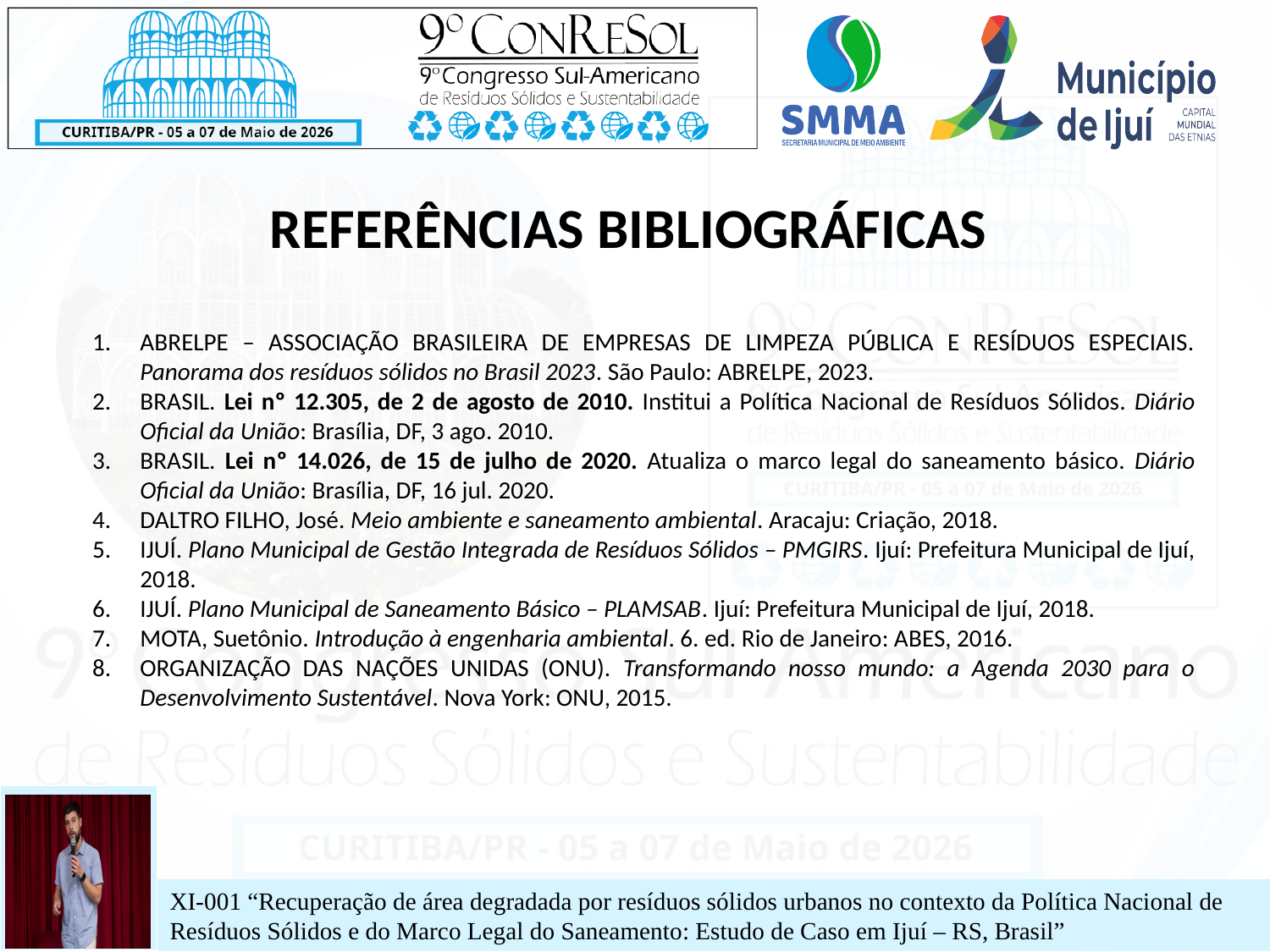

REFERÊNCIAS BIBLIOGRÁFICAS

ABRELPE – ASSOCIAÇÃO BRASILEIRA DE EMPRESAS DE LIMPEZA PÚBLICA E RESÍDUOS ESPECIAIS. Panorama dos resíduos sólidos no Brasil 2023. São Paulo: ABRELPE, 2023.
BRASIL. Lei nº 12.305, de 2 de agosto de 2010. Institui a Política Nacional de Resíduos Sólidos. Diário Oficial da União: Brasília, DF, 3 ago. 2010.
BRASIL. Lei nº 14.026, de 15 de julho de 2020. Atualiza o marco legal do saneamento básico. Diário Oficial da União: Brasília, DF, 16 jul. 2020.
DALTRO FILHO, José. Meio ambiente e saneamento ambiental. Aracaju: Criação, 2018.
IJUÍ. Plano Municipal de Gestão Integrada de Resíduos Sólidos – PMGIRS. Ijuí: Prefeitura Municipal de Ijuí, 2018.
IJUÍ. Plano Municipal de Saneamento Básico – PLAMSAB. Ijuí: Prefeitura Municipal de Ijuí, 2018.
MOTA, Suetônio. Introdução à engenharia ambiental. 6. ed. Rio de Janeiro: ABES, 2016.
ORGANIZAÇÃO DAS NAÇÕES UNIDAS (ONU). Transformando nosso mundo: a Agenda 2030 para o Desenvolvimento Sustentável. Nova York: ONU, 2015.